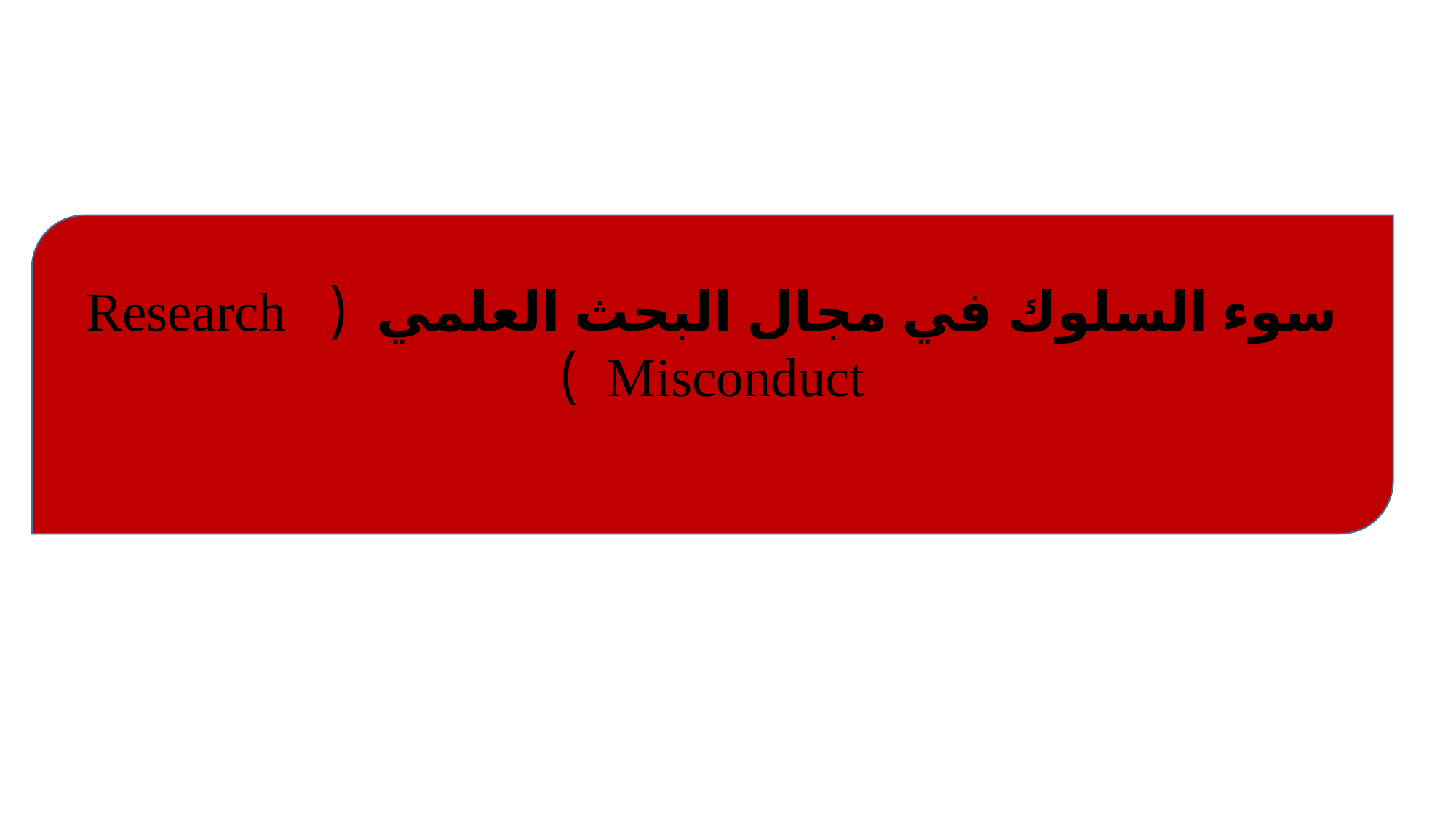

سوء السلوك في مجال البحث العلمي  (   Research Misconduct  )